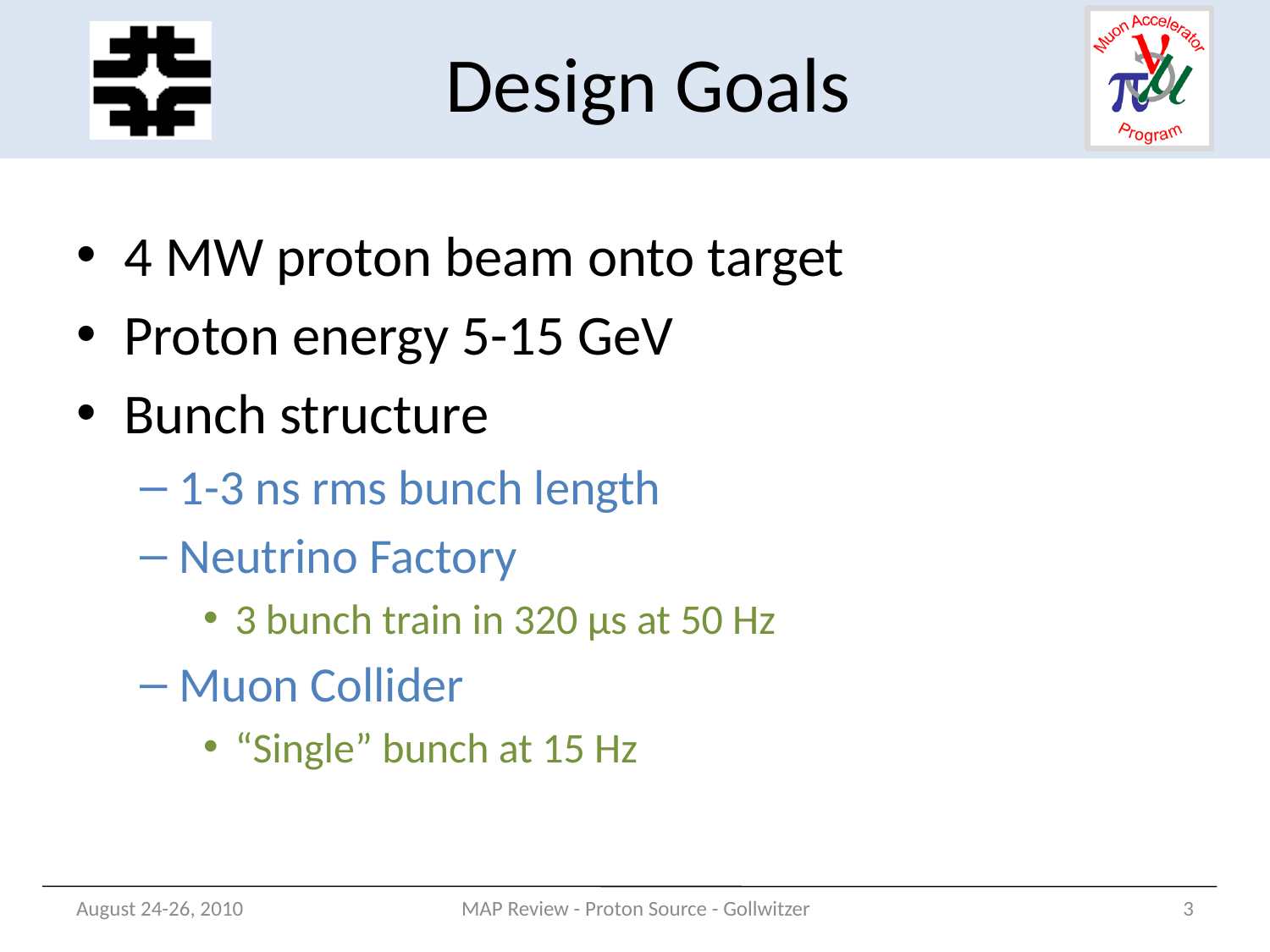

Design Goals
4 MW proton beam onto target
Proton energy 5-15 GeV
Bunch structure
1-3 ns rms bunch length
Neutrino Factory
3 bunch train in 320 μs at 50 Hz
Muon Collider
“Single” bunch at 15 Hz
August 24-26, 2010
MAP Review - Proton Source - Gollwitzer
3